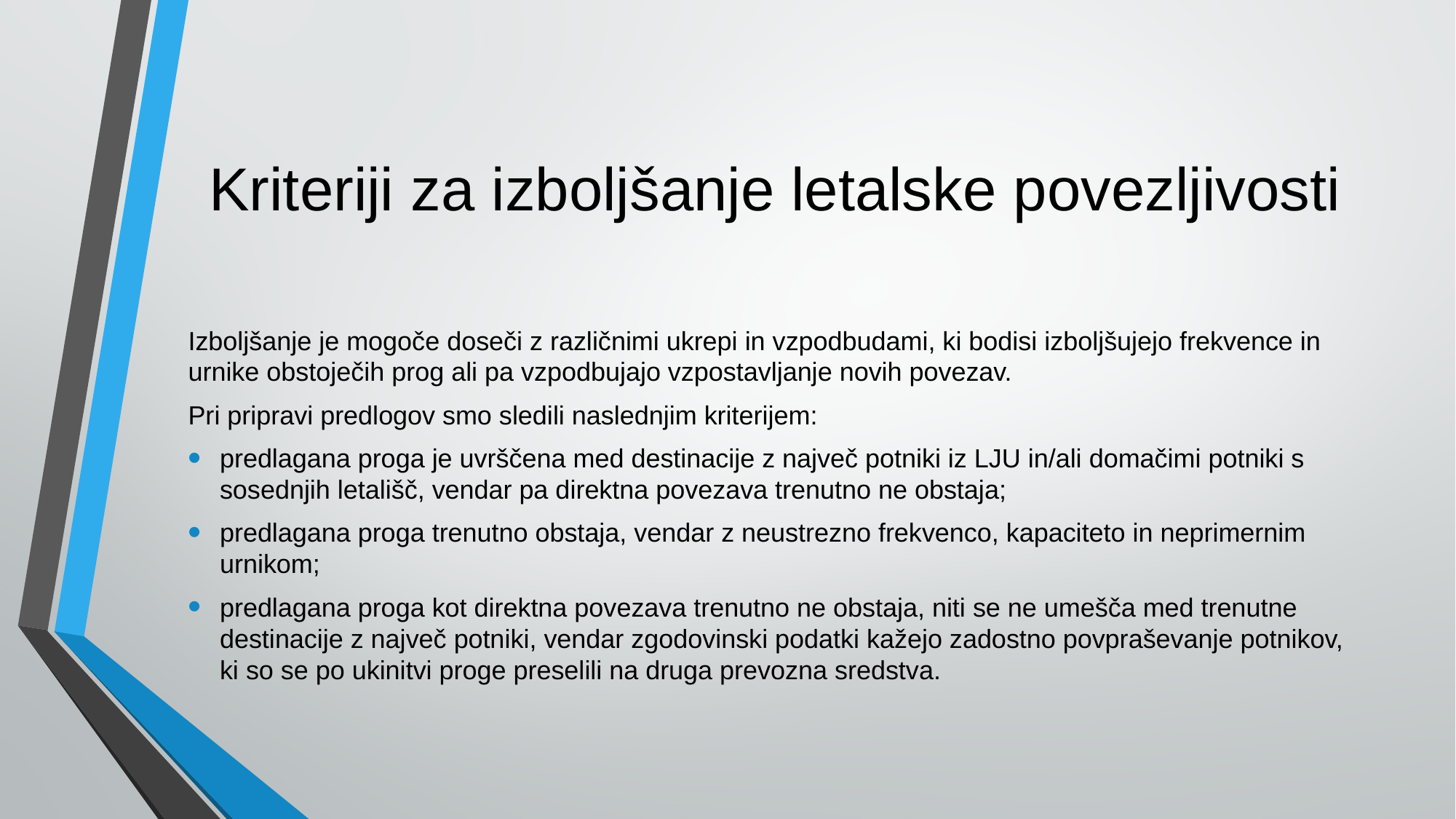

# Kriteriji za izboljšanje letalske povezljivosti
Izboljšanje je mogoče doseči z različnimi ukrepi in vzpodbudami, ki bodisi izboljšujejo frekvence in urnike obstoječih prog ali pa vzpodbujajo vzpostavljanje novih povezav.
Pri pripravi predlogov smo sledili naslednjim kriterijem:
predlagana proga je uvrščena med destinacije z največ potniki iz LJU in/ali domačimi potniki s sosednjih letališč, vendar pa direktna povezava trenutno ne obstaja;
predlagana proga trenutno obstaja, vendar z neustrezno frekvenco, kapaciteto in neprimernim urnikom;
predlagana proga kot direktna povezava trenutno ne obstaja, niti se ne umešča med trenutne destinacije z največ potniki, vendar zgodovinski podatki kažejo zadostno povpraševanje potnikov, ki so se po ukinitvi proge preselili na druga prevozna sredstva.